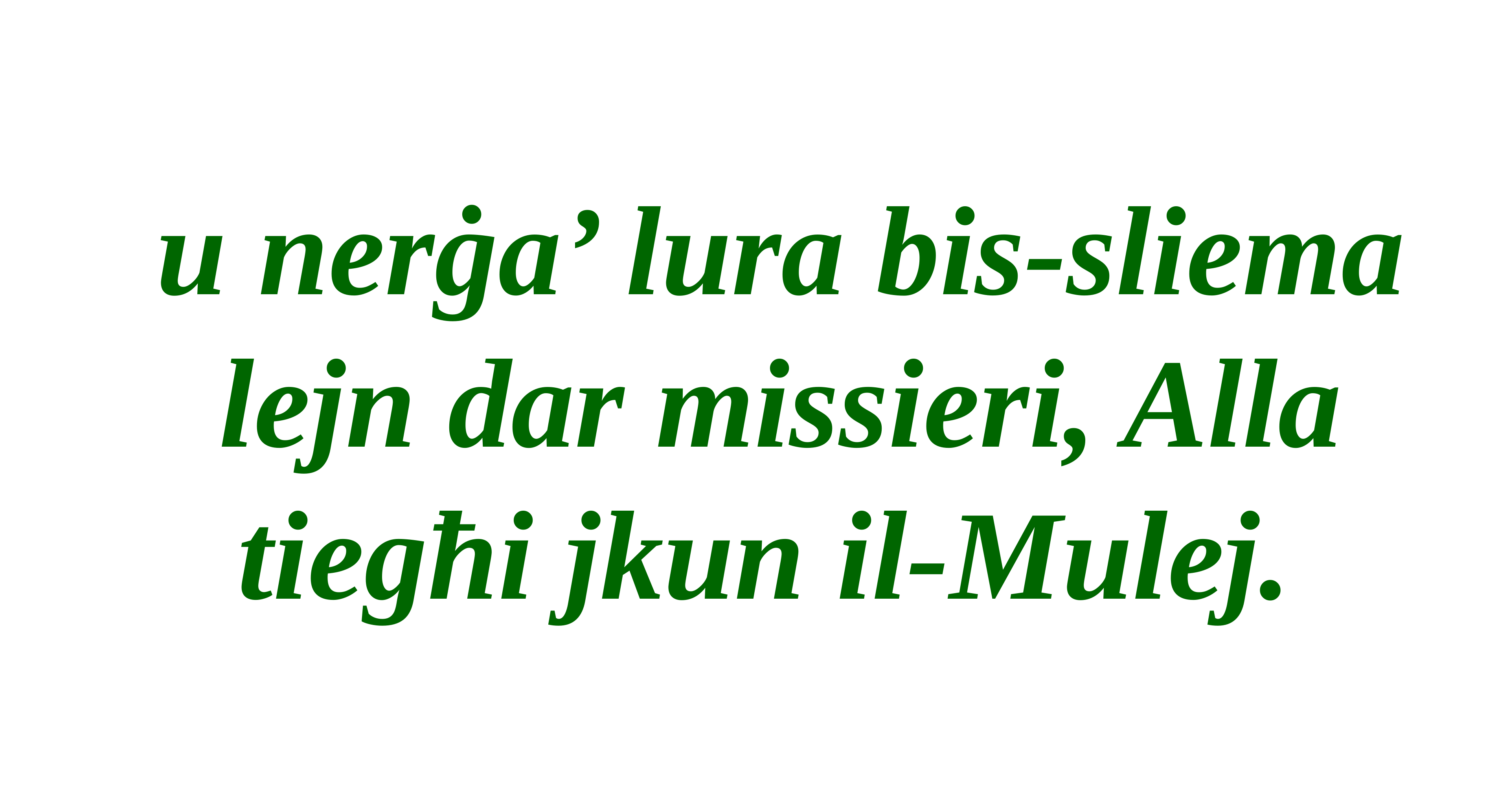

u nerġa’ lura bis-sliema lejn dar missieri, Alla tiegħi jkun il-Mulej.